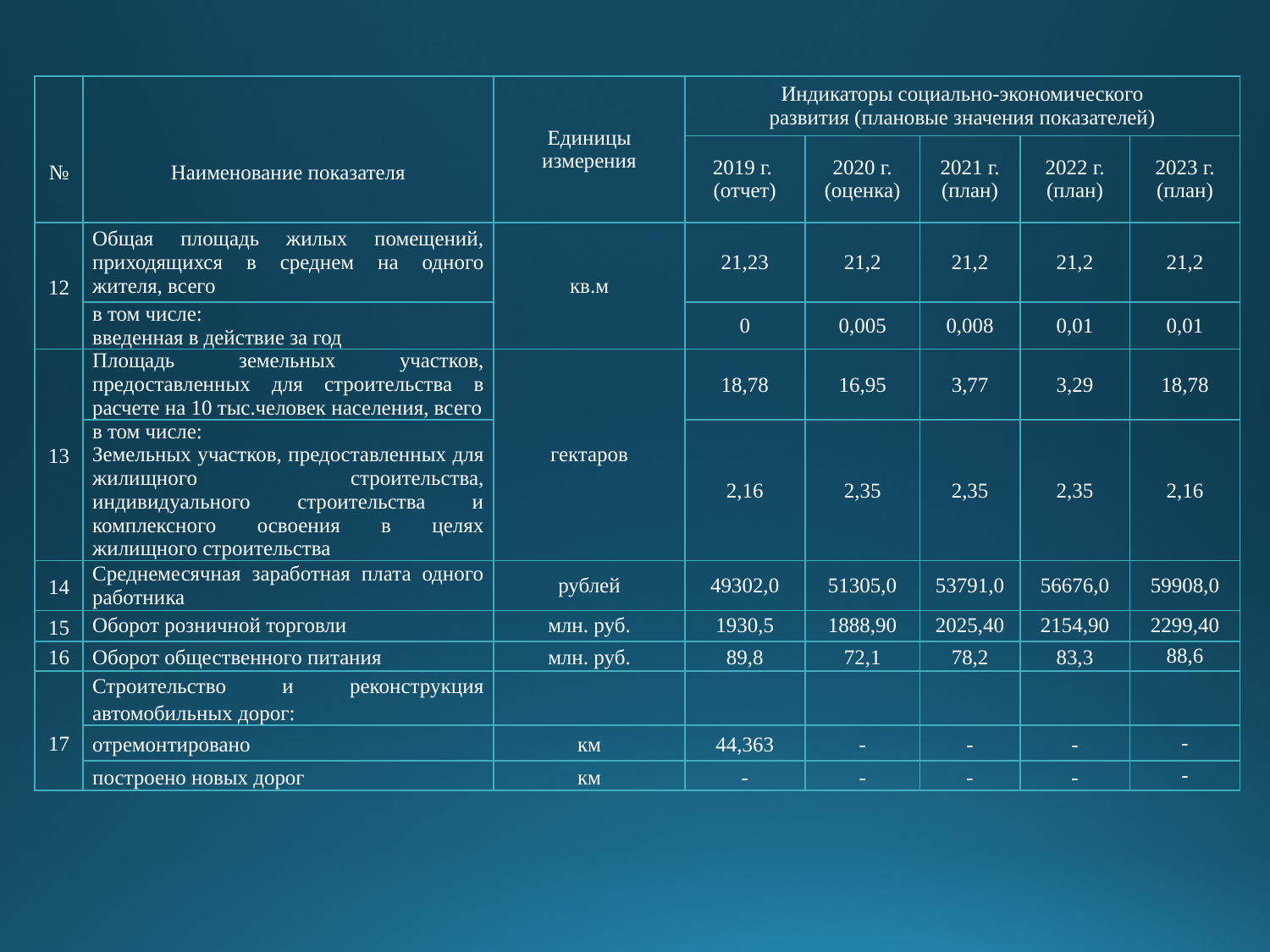

| № | Наименование показателя | Единицы измерения | Индикаторы социально-экономического развития (плановые значения показателей) |  |  |  |  |
| --- | --- | --- | --- | --- | --- | --- | --- |
|  |  |  | 2019 г. (отчет) | 2020 г. (оценка) | 2021 г. (план) | 2022 г. (план) | 2023 г. (план) |
| 12 | Общая площадь жилых помещений, приходящихся в среднем на одного жителя, всего | кв.м | 21,23 | 21,2 | 21,2 | 21,2 | 21,2 |
|  | в том числе: введенная в действие за год |  | 0 | 0,005 | 0,008 | 0,01 | 0,01 |
| 13 | Площадь земельных участков, предоставленных для строительства в расчете на 10 тыс.человек населения, всего | гектаров | 18,78 | 16,95 | 3,77 | 3,29 | 18,78 |
|  | в том числе: Земельных участков, предоставленных для жилищного строительства, индивидуального строительства и комплексного освоения в целях жилищного строительства |  | 2,16 | 2,35 | 2,35 | 2,35 | 2,16 |
| 14 | Среднемесячная заработная плата одного работника | рублей | 49302,0 | 51305,0 | 53791,0 | 56676,0 | 59908,0 |
| 15 | Оборот розничной торговли | млн. руб. | 1930,5 | 1888,90 | 2025,40 | 2154,90 | 2299,40 |
| 16 | Оборот общественного питания | млн. руб. | 89,8 | 72,1 | 78,2 | 83,3 | 88,6 |
| 17 | Строительство и реконструкция автомобильных дорог: |  |  |  |  |  |  |
|  | отремонтировано | км | 44,363 | - | - | - | - |
|  | построено новых дорог | км | - | - | - | - | - |